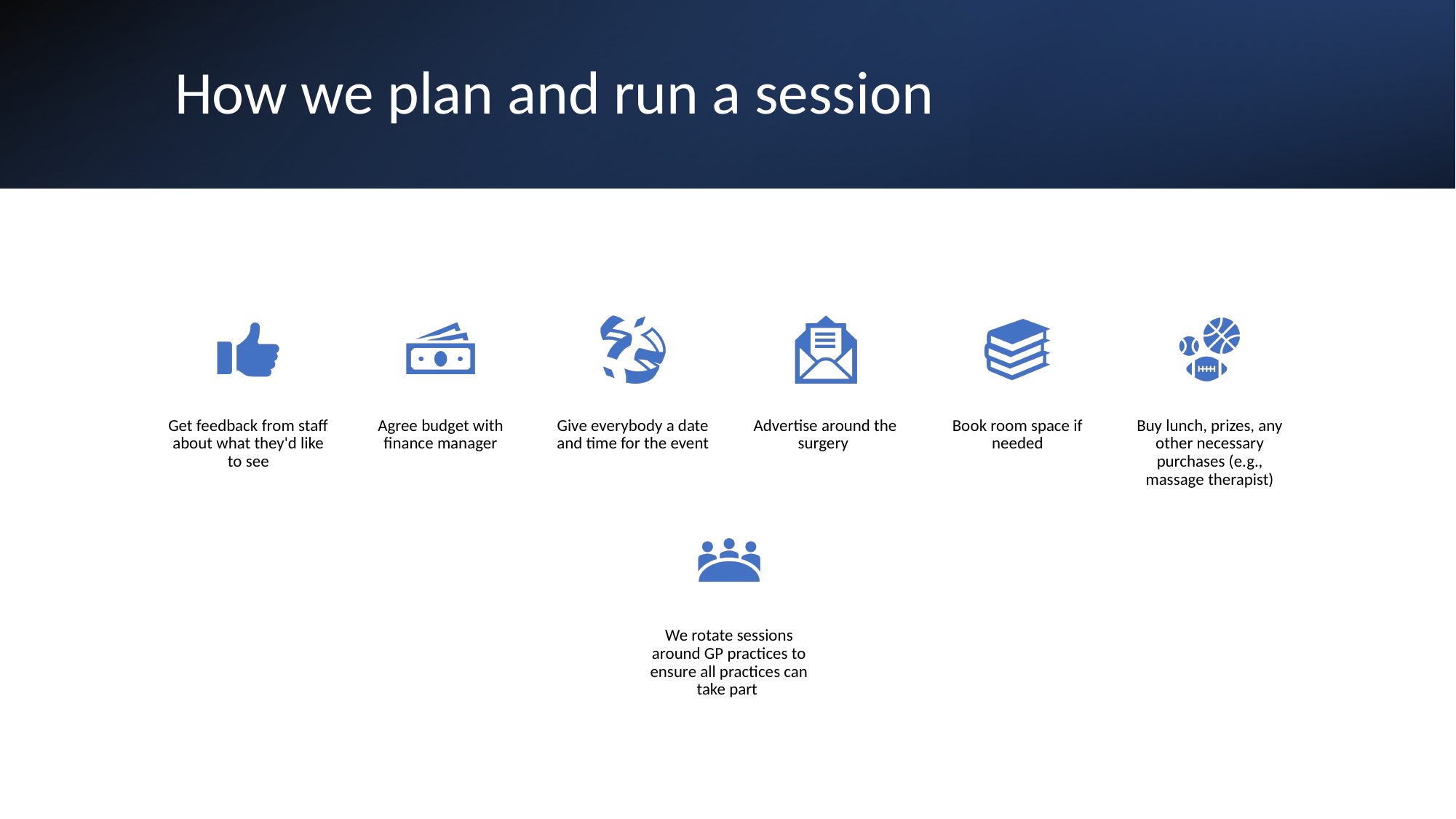

# How we plan and run a session
Get feedback from staff about what they'd like to see
Agree budget with finance manager
Give everybody a date and time for the event
Advertise around the surgery
Book room space if needed
Buy lunch, prizes, any other necessary purchases (e.g., massage therapist)
We rotate sessions around GP practices to ensure all practices can take part